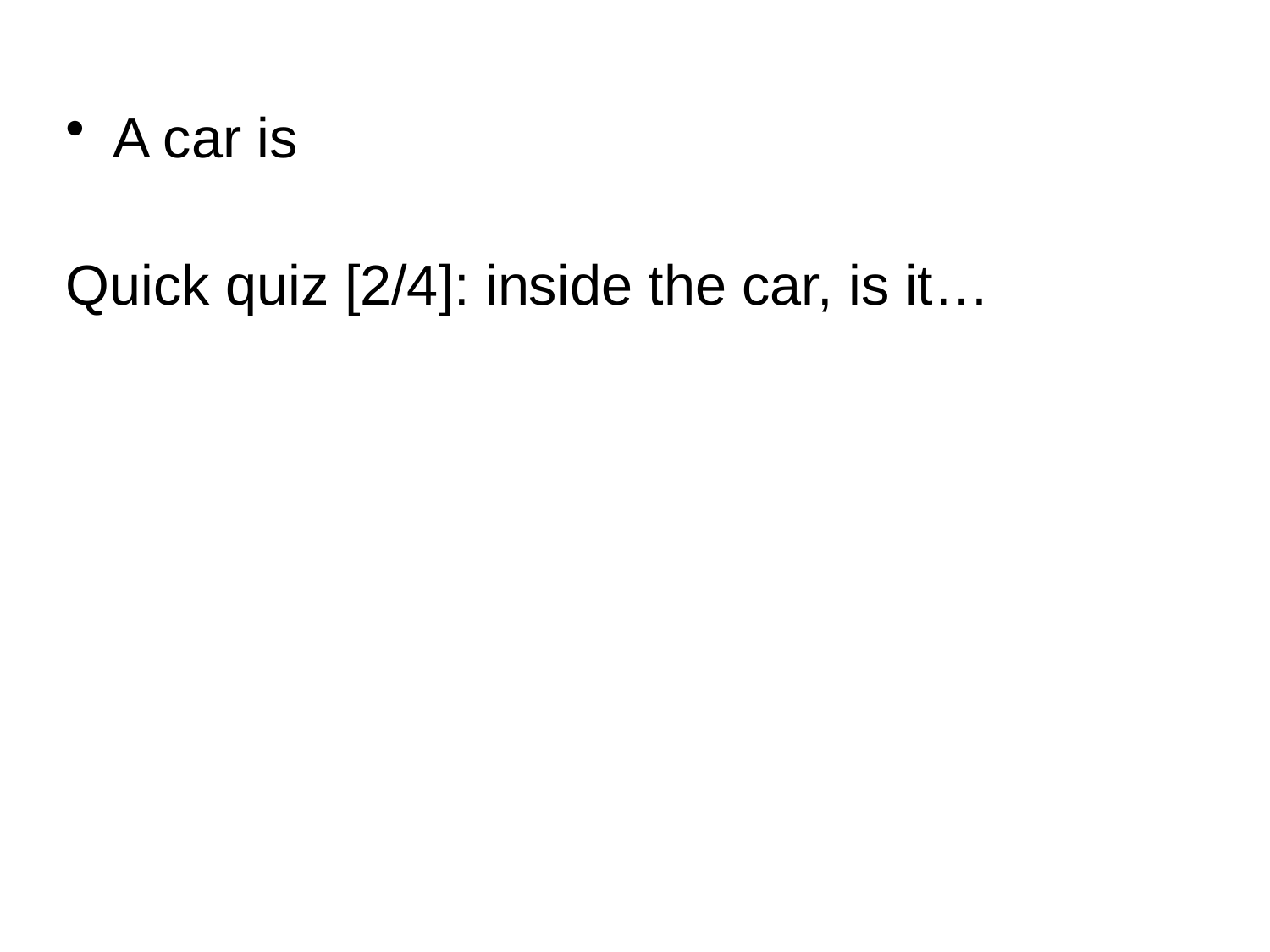

#
A car is

Quick quiz [2/4]: inside the car, is it…